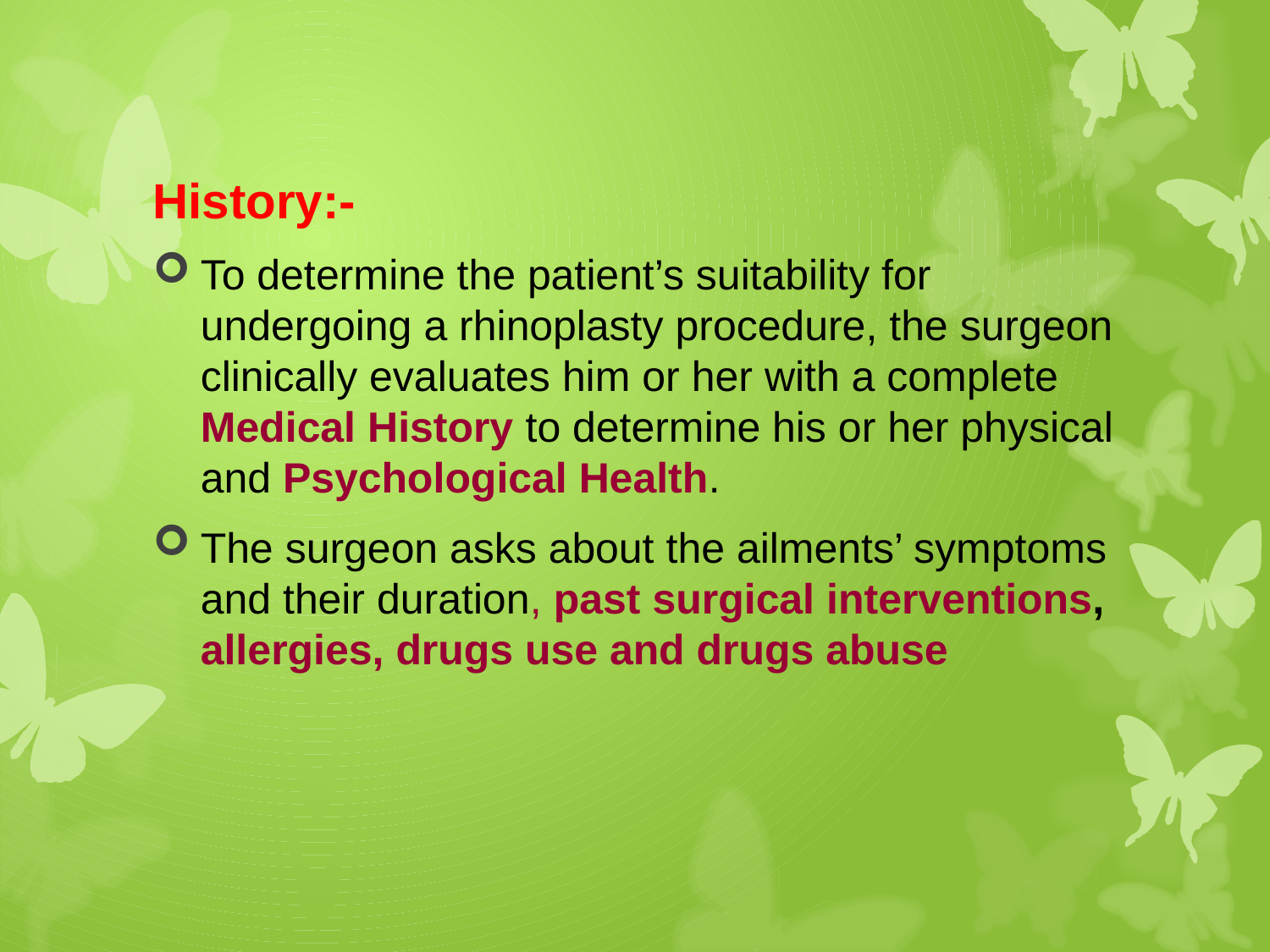

History:-
To determine the patient’s suitability for undergoing a rhinoplasty procedure, the surgeon clinically evaluates him or her with a complete Medical History to determine his or her physical and Psychological Health.
The surgeon asks about the ailments’ symptoms and their duration, past surgical interventions, allergies, drugs use and drugs abuse

#